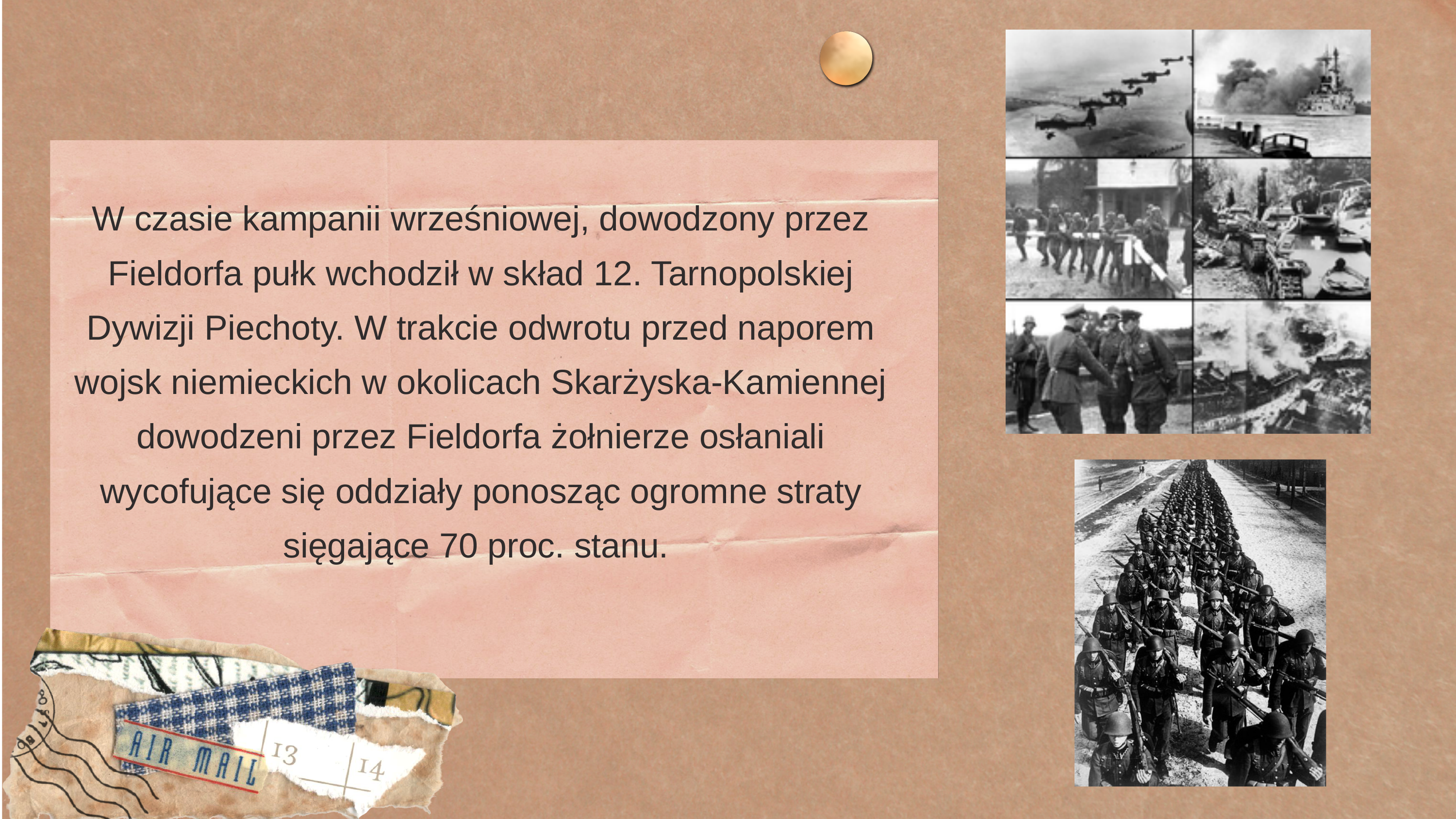

W czasie kampanii wrześniowej, dowodzony przez Fieldorfa pułk wchodził w skład 12. Tarnopolskiej Dywizji Piechoty. W trakcie odwrotu przed naporem wojsk niemieckich w okolicach Skarżyska-Kamiennej dowodzeni przez Fieldorfa żołnierze osłaniali wycofujące się oddziały ponosząc ogromne straty sięgające 70 proc. stanu.